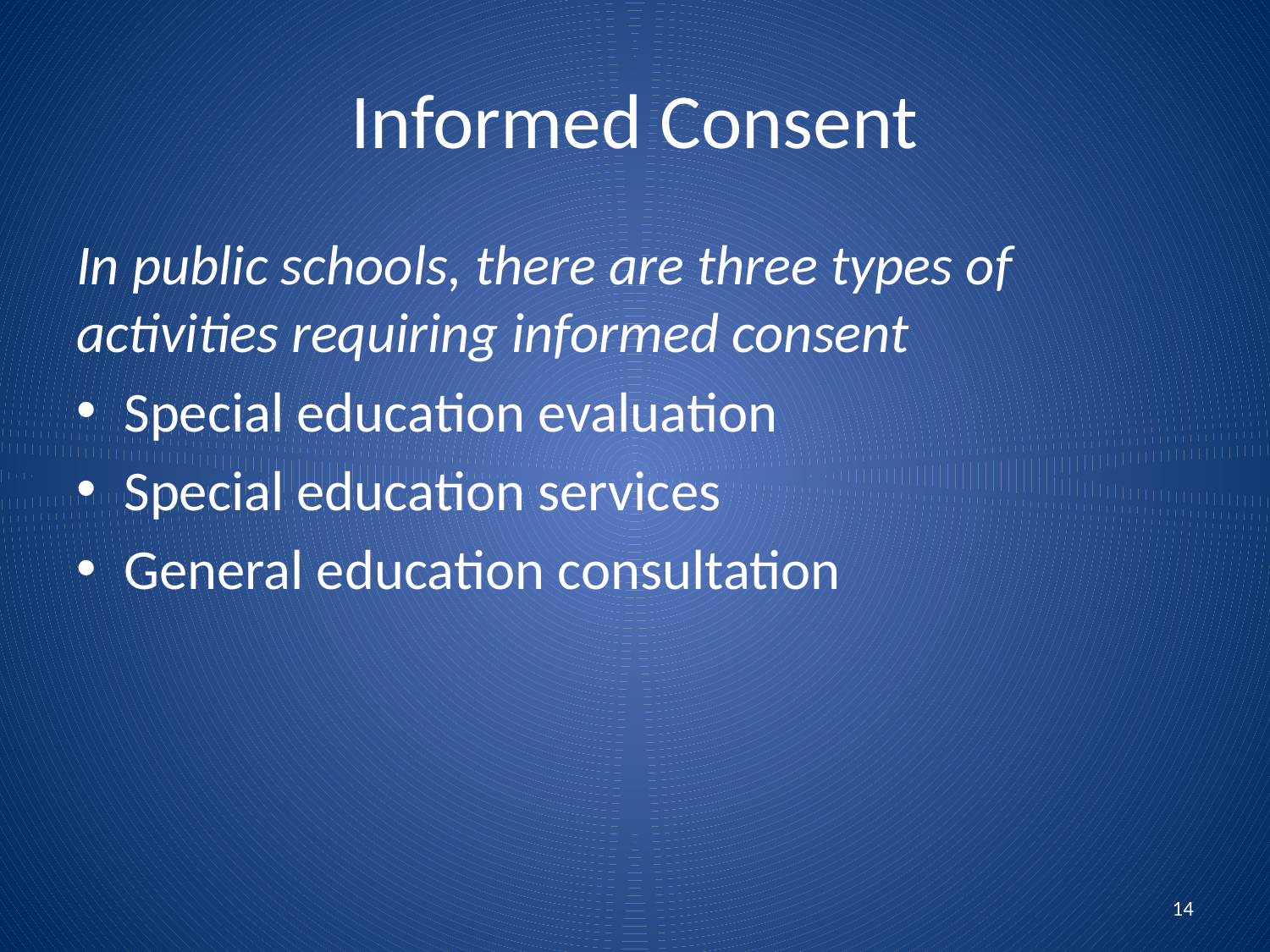

# Informed Consent
In public schools, there are three types of activities requiring informed consent
Special education evaluation
Special education services
General education consultation
14